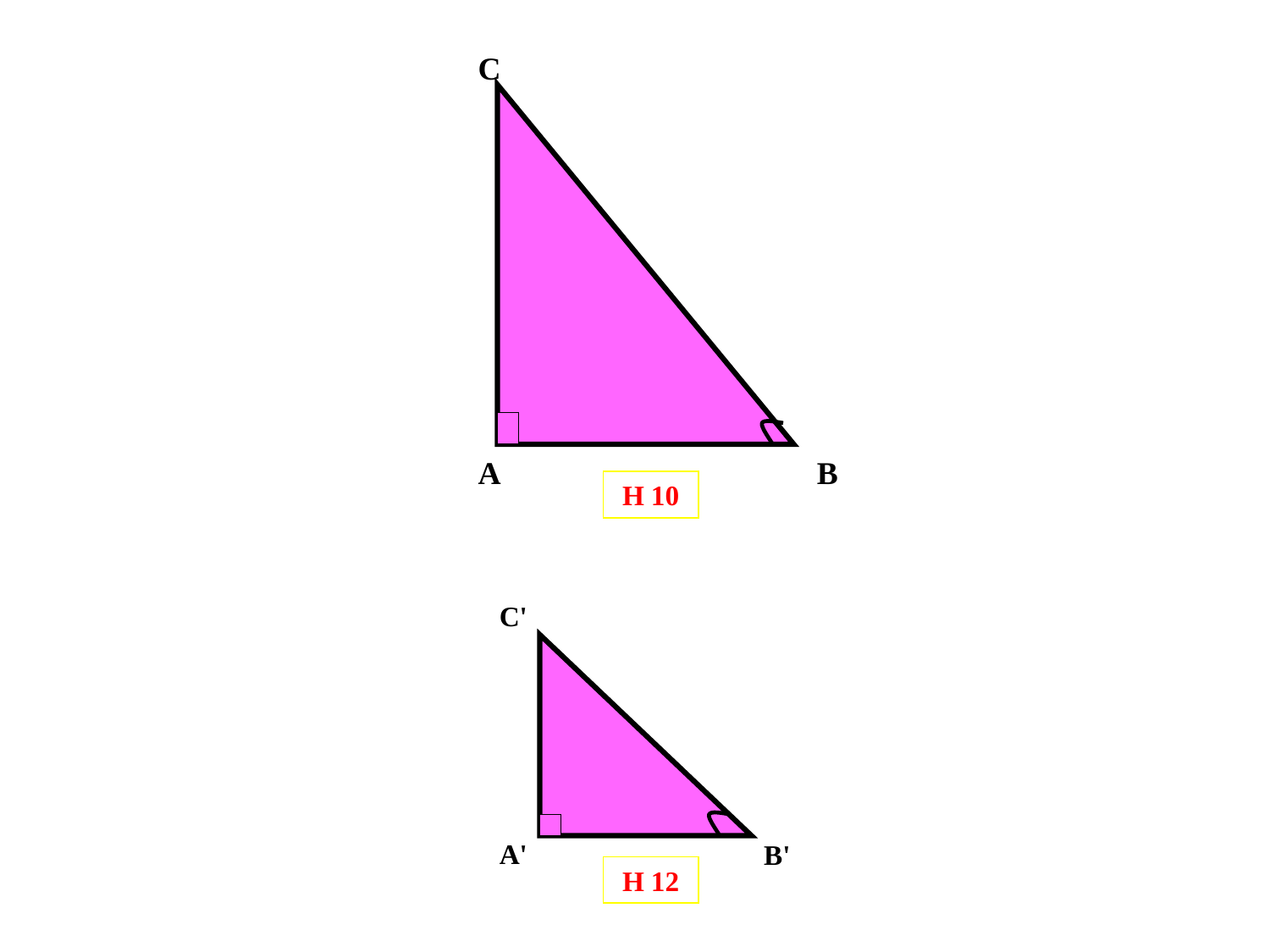

C

A
B
H 10
C'

A'
B'
H 12